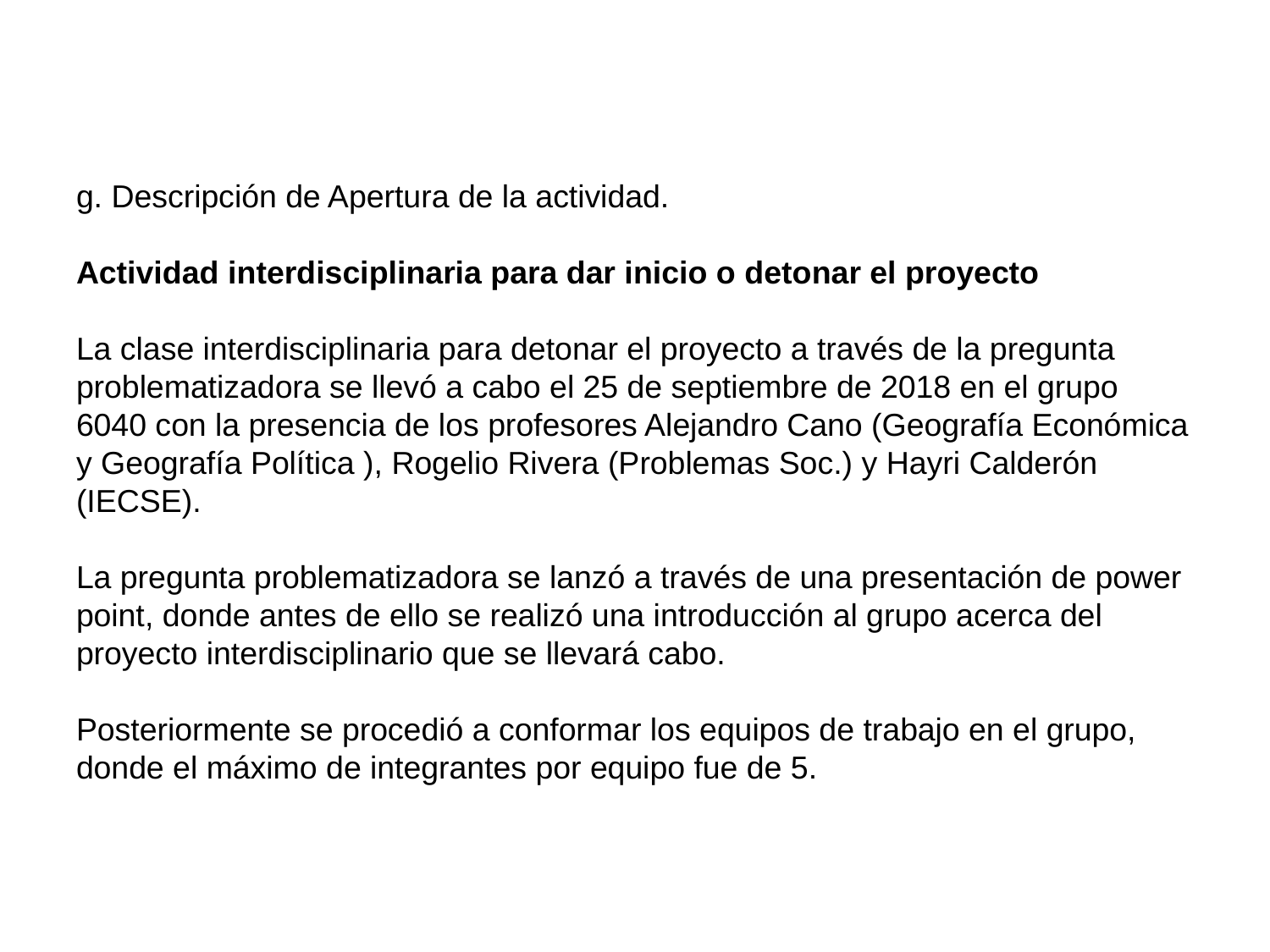

# g. Descripción de Apertura de la actividad. Actividad interdisciplinaria para dar inicio o detonar el proyecto La clase interdisciplinaria para detonar el proyecto a través de la pregunta problematizadora se llevó a cabo el 25 de septiembre de 2018 en el grupo 6040 con la presencia de los profesores Alejandro Cano (Geografía Económica y Geografía Política ), Rogelio Rivera (Problemas Soc.) y Hayri Calderón (IECSE). La pregunta problematizadora se lanzó a través de una presentación de power point, donde antes de ello se realizó una introducción al grupo acerca del proyecto interdisciplinario que se llevará cabo. Posteriormente se procedió a conformar los equipos de trabajo en el grupo, donde el máximo de integrantes por equipo fue de 5.